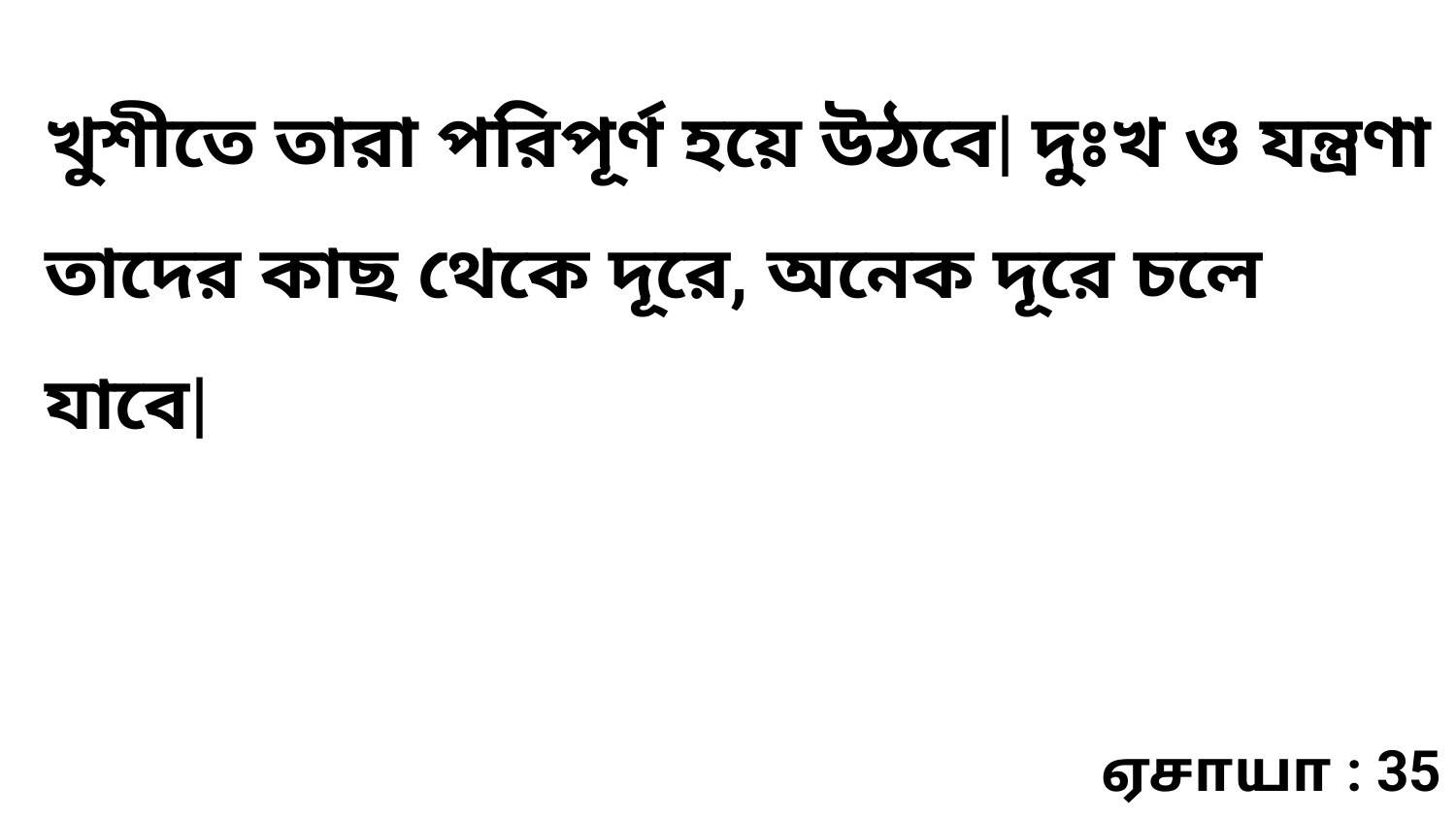

খুশীতে তারা পরিপূর্ণ হয়ে উঠবে| দুঃখ ও যন্ত্রণা তাদের কাছ থেকে দূরে, অনেক দূরে চলে যাবে|
ஏசாயா : 35